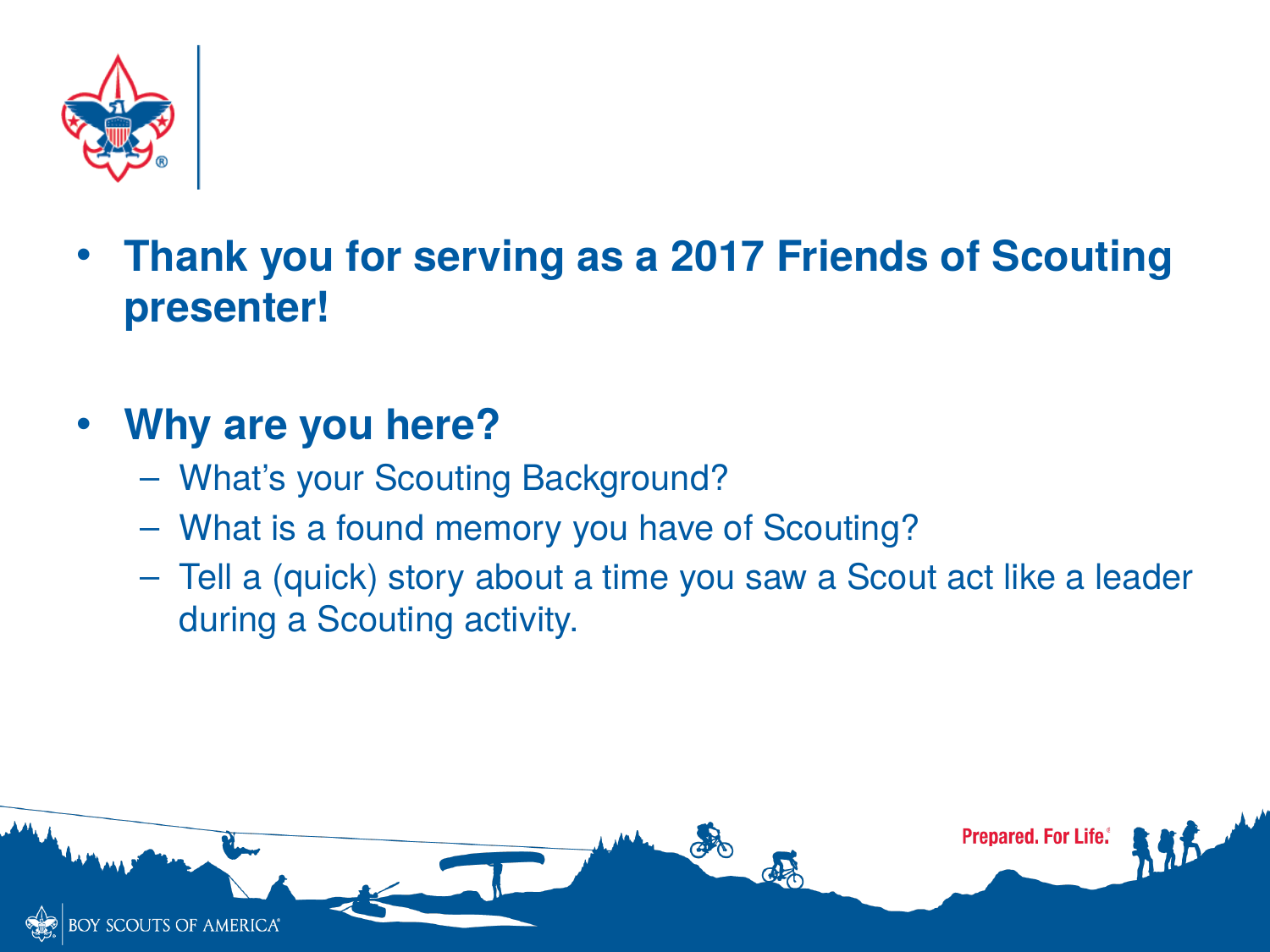

#
Thank you for serving as a 2017 Friends of Scouting presenter!

Why are you here?
What’s your Scouting Background?
What is a found memory you have of Scouting?
Tell a (quick) story about a time you saw a Scout act like a leader during a Scouting activity.